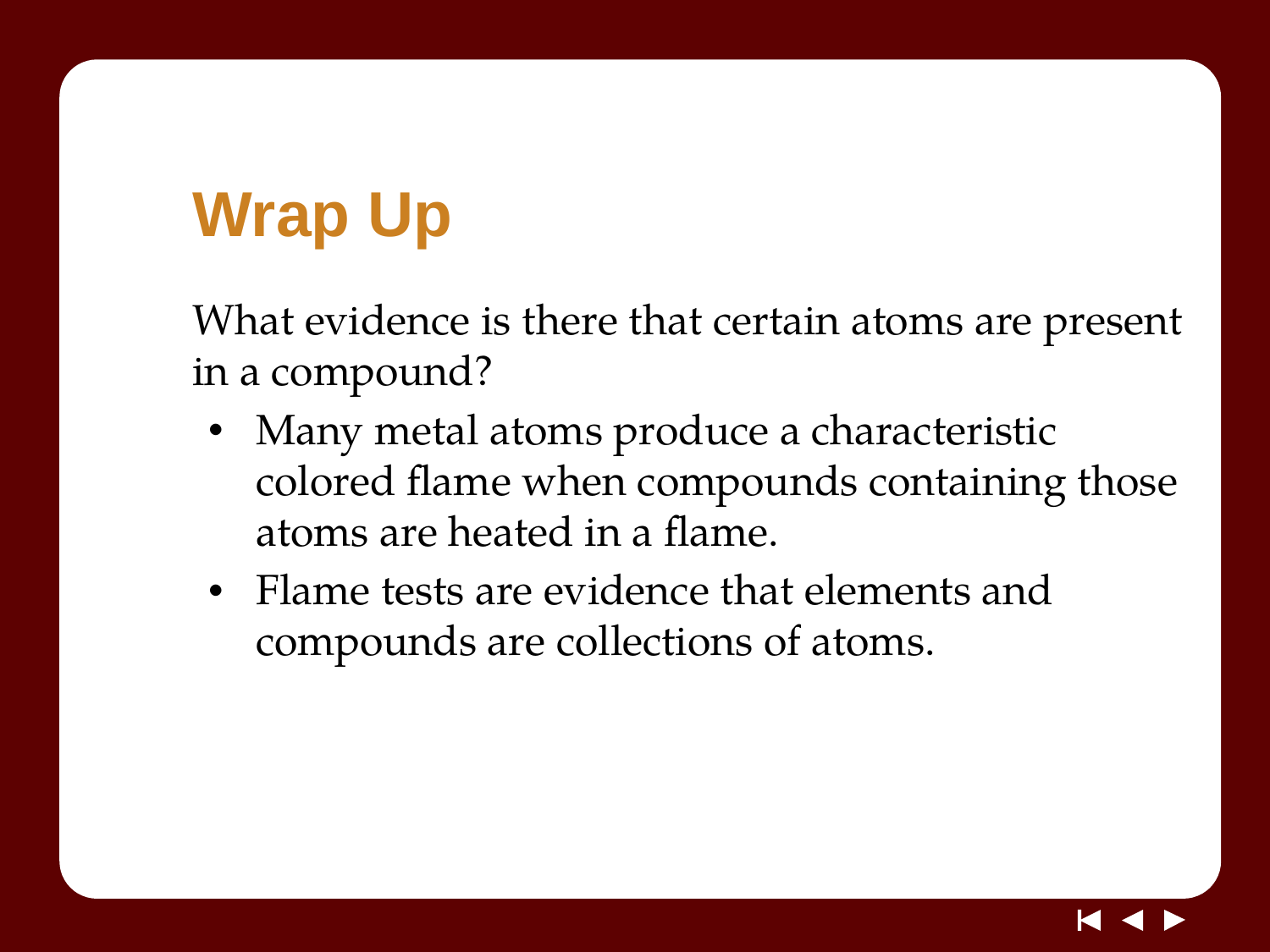

# Wrap Up
What evidence is there that certain atoms are present in a compound?
Many metal atoms produce a characteristic colored flame when compounds containing those atoms are heated in a flame.
Flame tests are evidence that elements and compounds are collections of atoms.